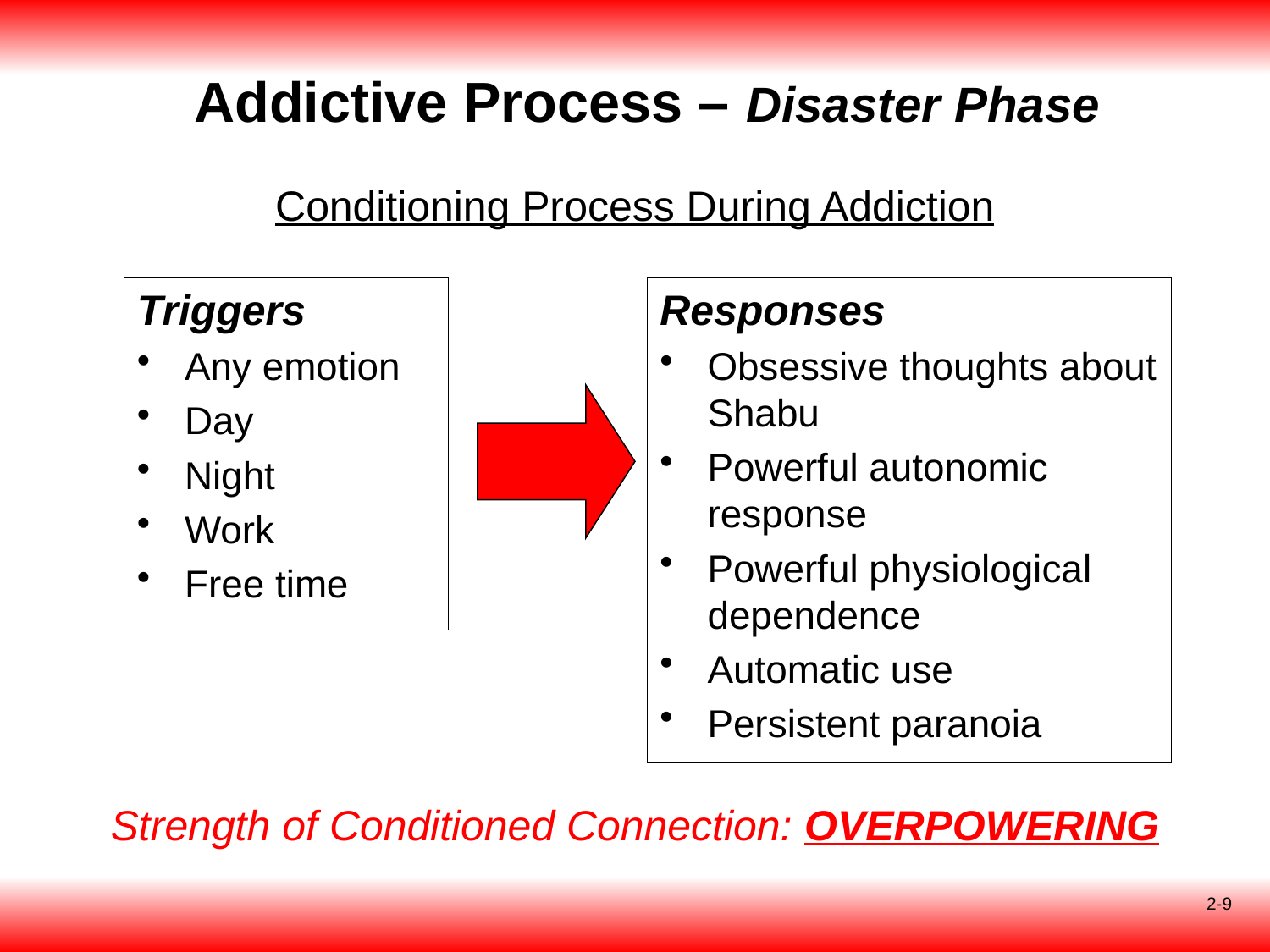

Addictive Process – Disaster Phase
Conditioning Process During Addiction
Triggers
Any emotion
Day
Night
Work
Free time
Responses
Obsessive thoughts about Shabu
Powerful autonomic response
Powerful physiological dependence
Automatic use
Persistent paranoia

Strength of Conditioned Connection: OVERPOWERING
2-9